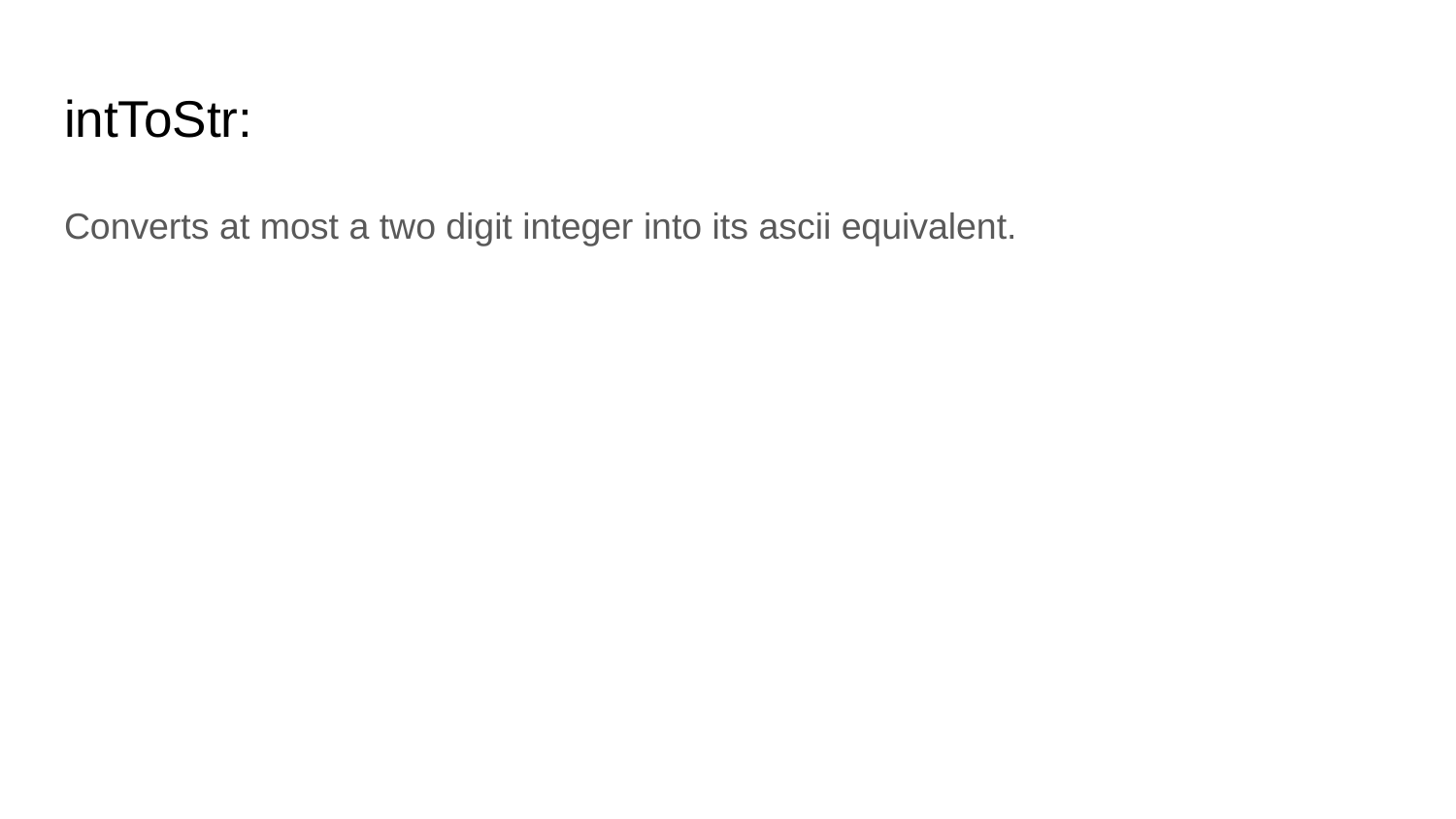

# intToStr:
Converts at most a two digit integer into its ascii equivalent.